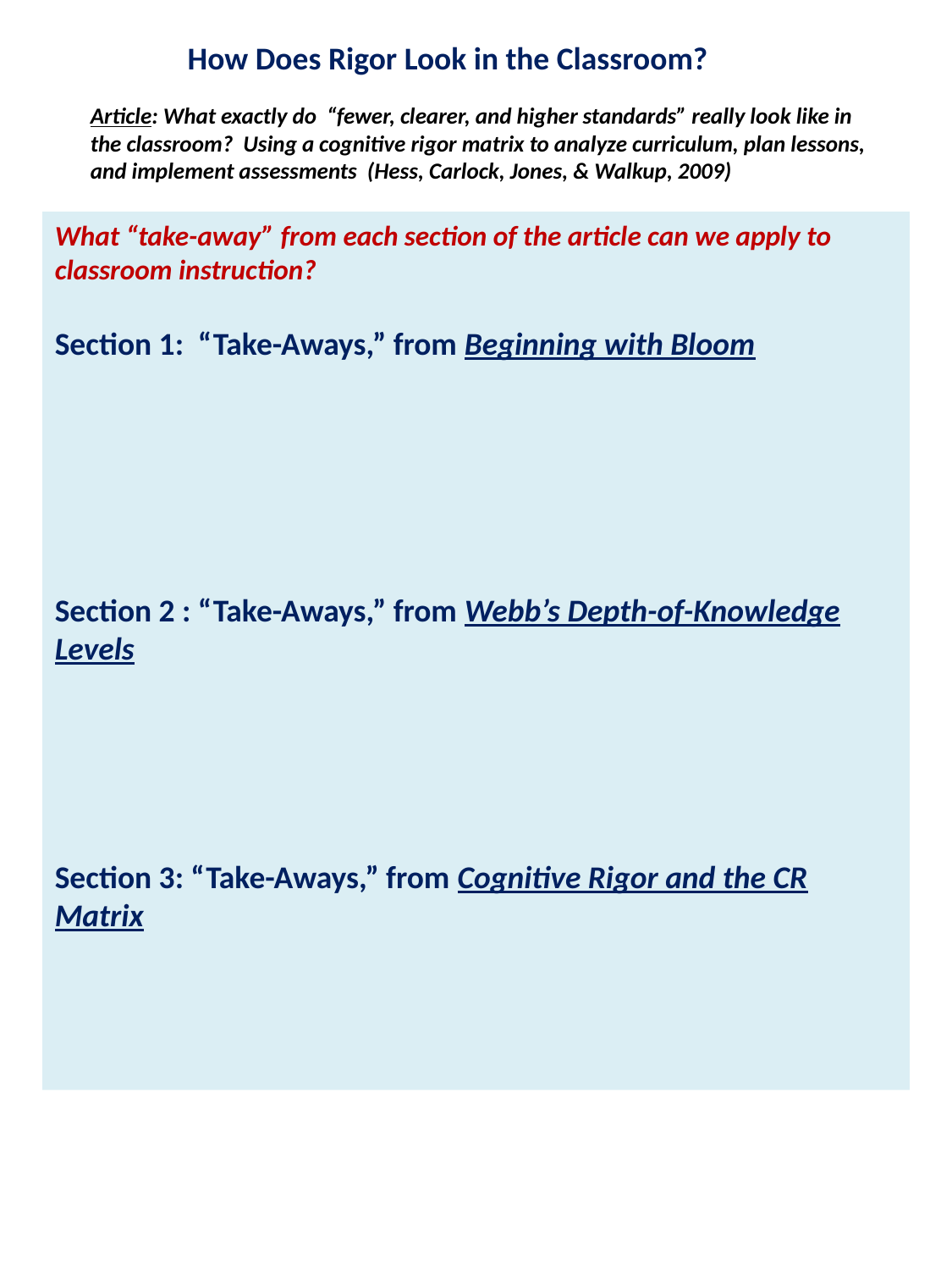

How Does Rigor Look in the Classroom?
Article: What exactly do  “fewer, clearer, and higher standards” really look like in the classroom?  Using a cognitive rigor matrix to analyze curriculum, plan lessons, and implement assessments  (Hess, Carlock, Jones, & Walkup, 2009)
What “take-away” from each section of the article can we apply to classroom instruction?

Section 1:  “Take-Aways,” from Beginning with Bloom

Section 2 : “Take-Aways,” from Webb’s Depth-of-Knowledge Levels

Section 3: “Take-Aways,” from Cognitive Rigor and the CR Matrix